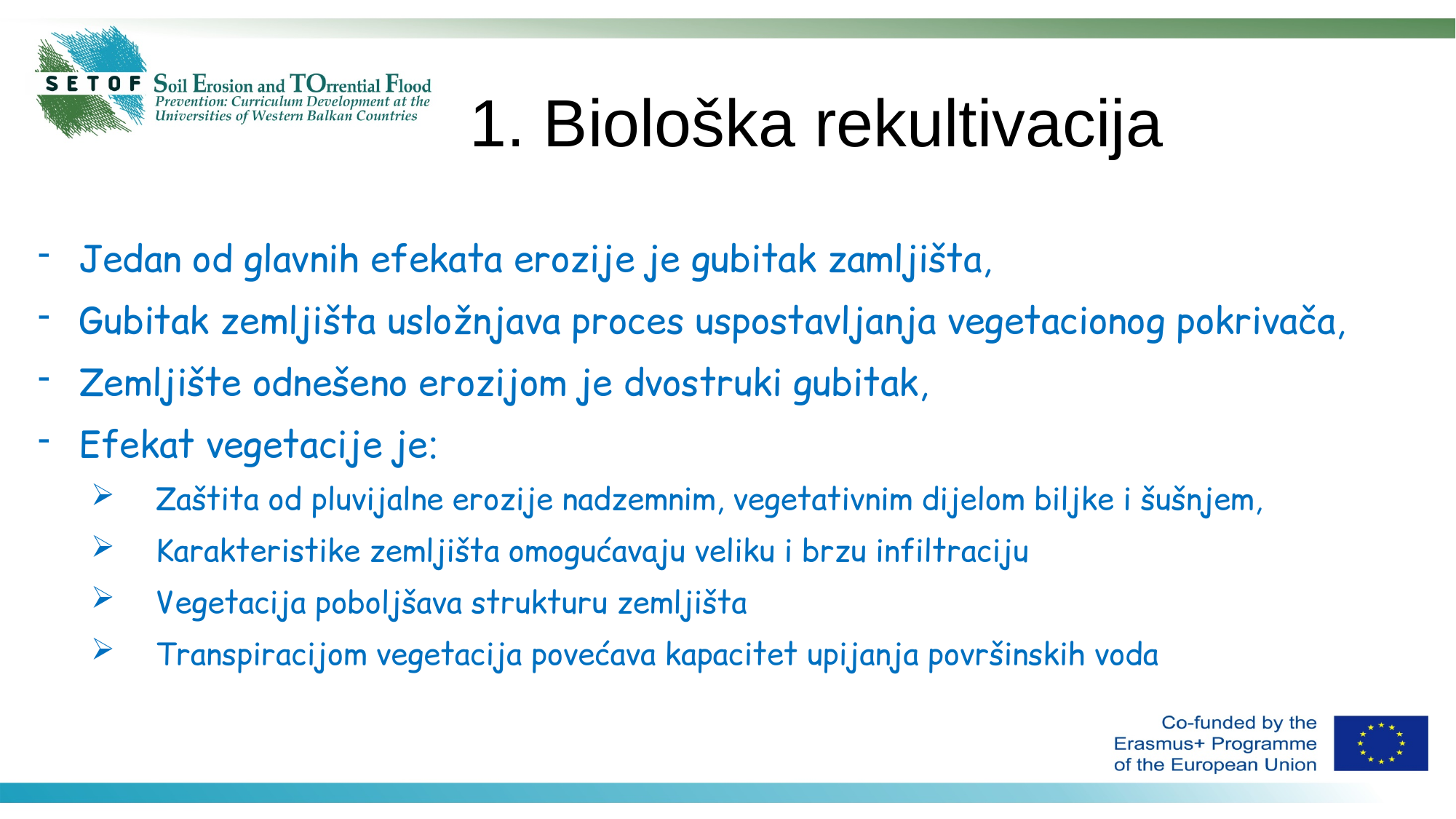

# 1. Biološka rekultivacija
Jedan od glavnih efekata erozije je gubitak zamljišta,
Gubitak zemljišta usložnjava proces uspostavljanja vegetacionog pokrivača,
Zemljište odnešeno erozijom je dvostruki gubitak,
Efekat vegetacije je:
Zaštita od pluvijalne erozije nadzemnim, vegetativnim dijelom biljke i šušnjem,
Karakteristike zemljišta omogućavaju veliku i brzu infiltraciju
Vegetacija poboljšava strukturu zemljišta
Transpiracijom vegetacija povećava kapacitet upijanja površinskih voda